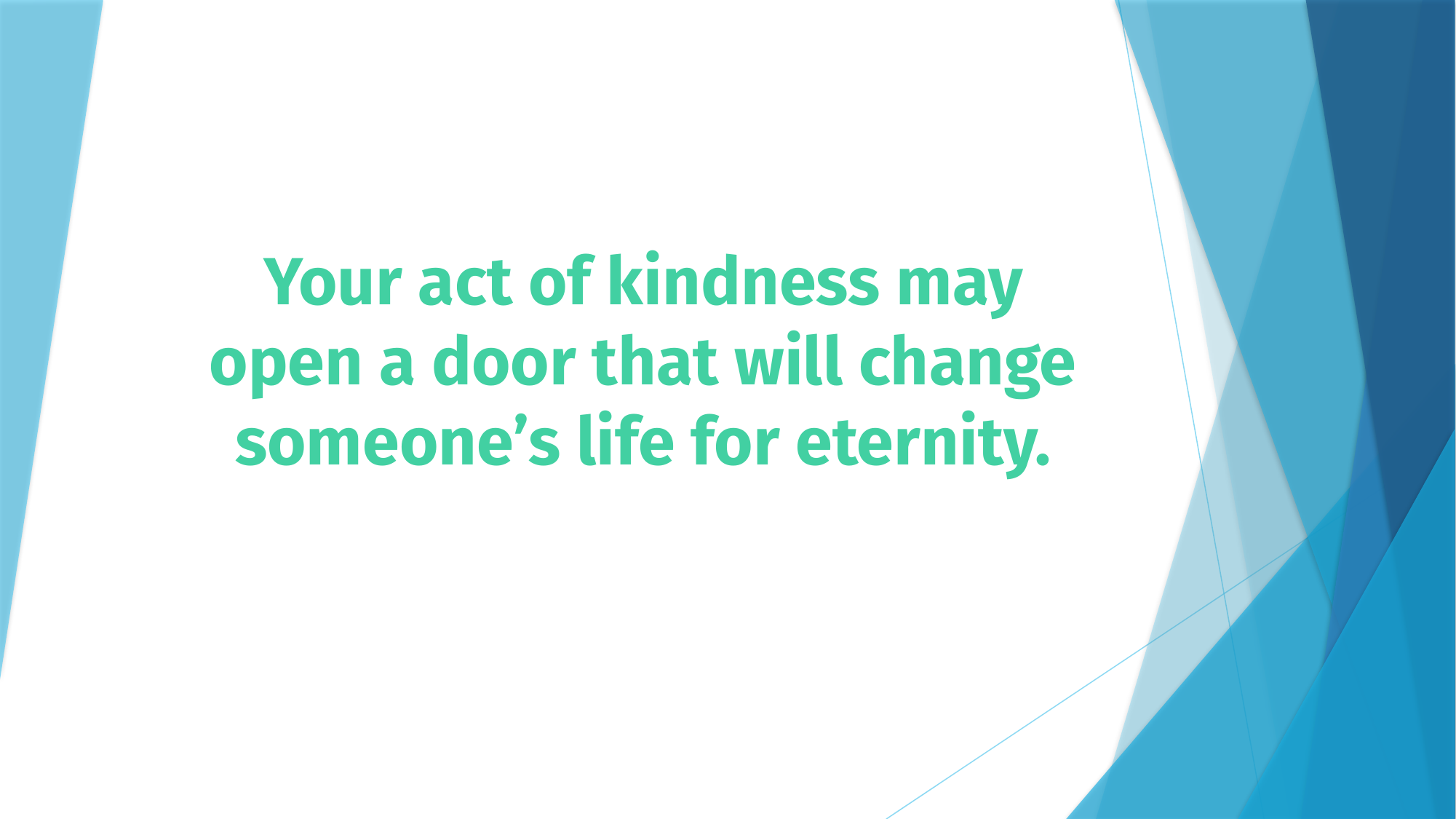

# Your act of kindness may open a door that will change someone’s life for eternity.